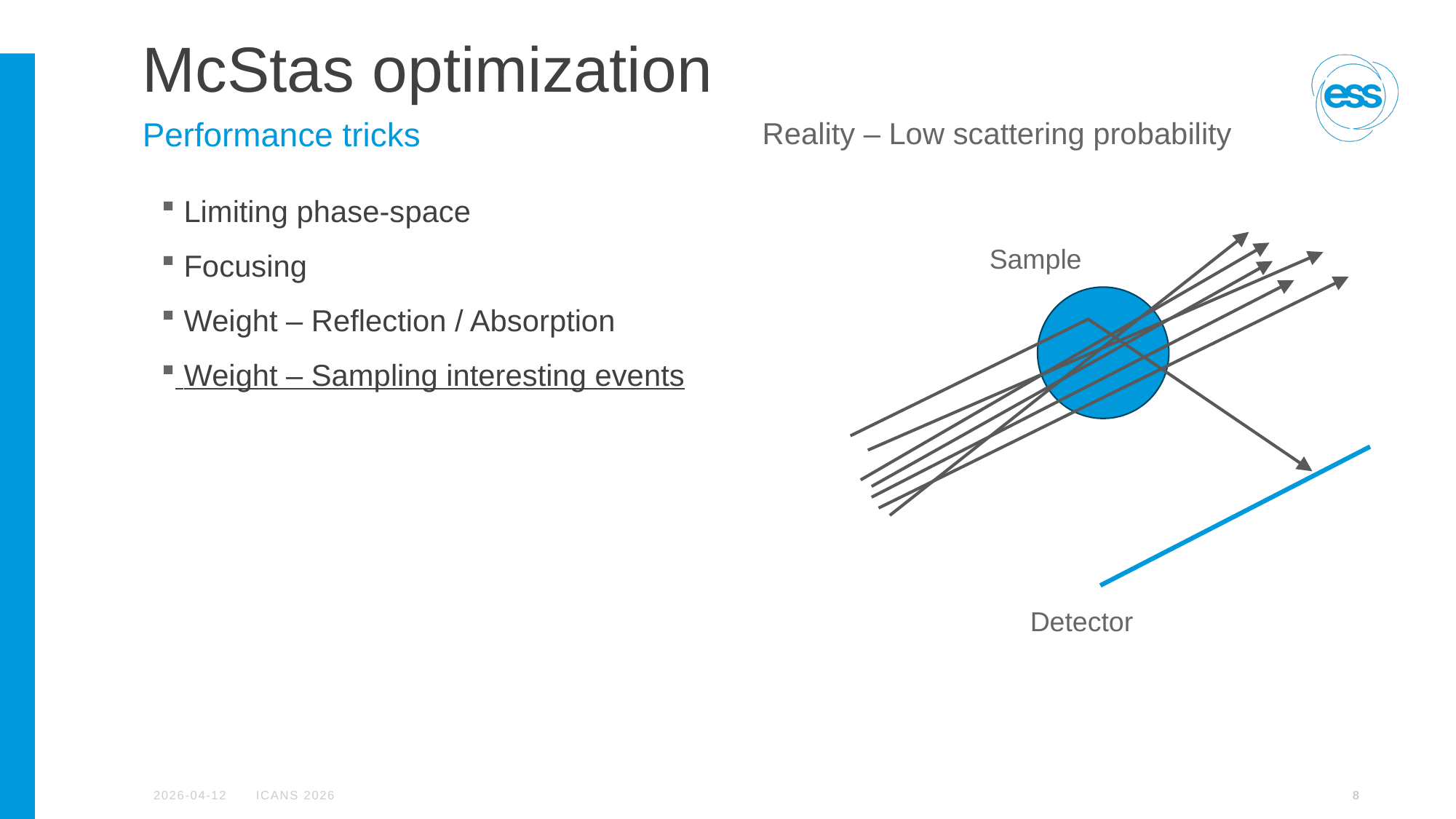

# McStas optimization
Reality – Low scattering probability
Performance tricks
 Limiting phase-space
 Focusing
 Weight – Reflection / Absorption
 Weight – Sampling interesting events
Sample

Detector
2026-04-12
ICANS 2026
8